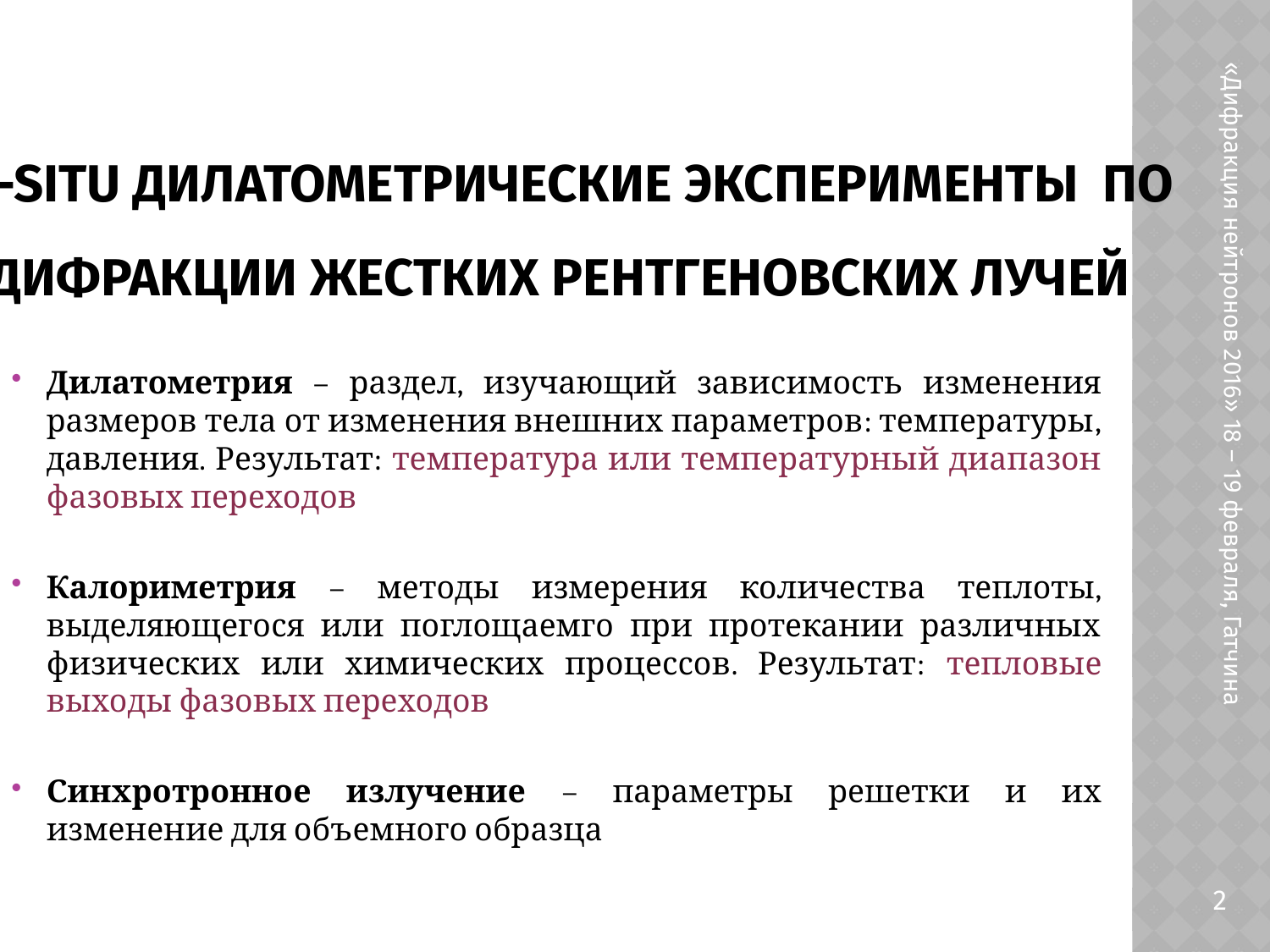

# in-situ дилатометрические эксперименты  по дифракции жестких рентгеновских лучей
Дилатометрия – раздел, изучающий зависимость изменения размеров тела от изменения внешних параметров: температуры, давления. Результат: температура или температурный диапазон фазовых переходов

Калориметрия – методы измерения количества теплоты, выделяющегося или поглощаемго при протекании различных физических или химических процессов. Результат: тепловые выходы фазовых переходов

Синхротронное излучение – параметры решетки и их изменение для объемного образца
«Дифракция нейтронов 2016» 18 – 19 февраля, Гатчина
2